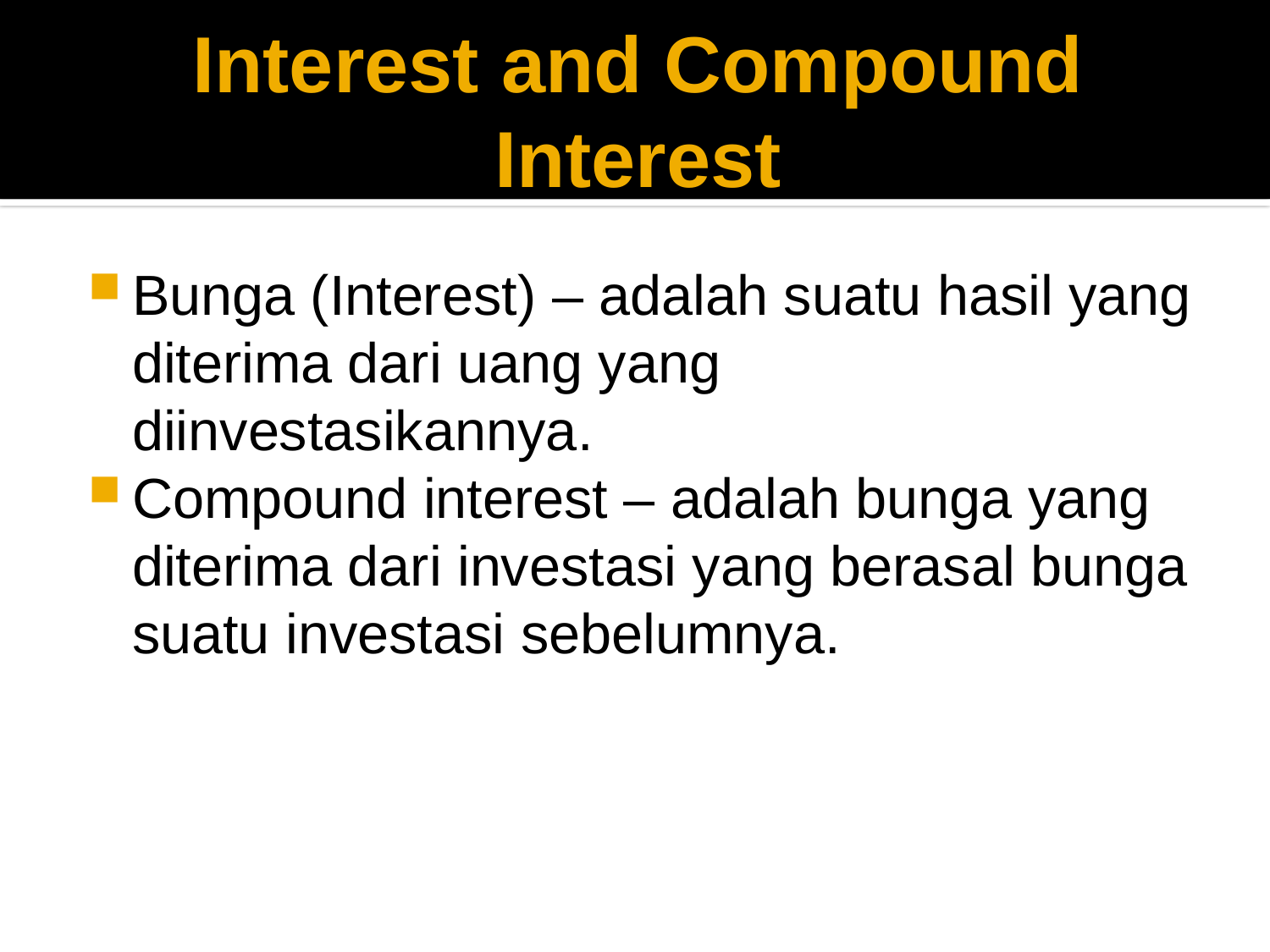

# Interest and Compound Interest
Bunga (Interest) – adalah suatu hasil yang diterima dari uang yang diinvestasikannya.
Compound interest – adalah bunga yang diterima dari investasi yang berasal bunga suatu investasi sebelumnya.